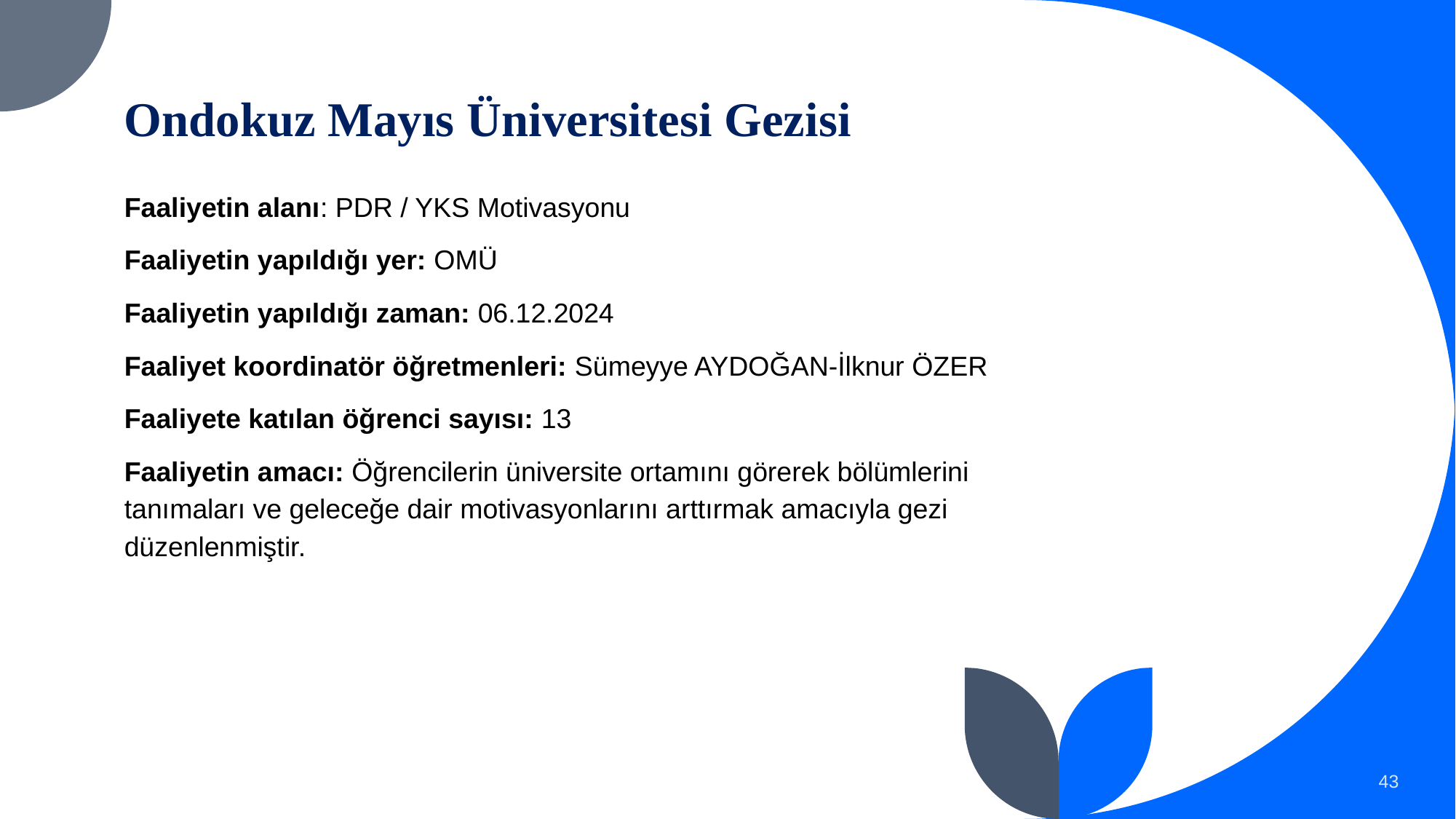

Ondokuz Mayıs Üniversitesi Gezisi

Faaliyetin alanı: PDR / YKS Motivasyonu
Faaliyetin yapıldığı yer: OMÜ
Faaliyetin yapıldığı zaman: 06.12.2024
Faaliyet koordinatör öğretmenleri: Sümeyye AYDOĞAN-İlknur ÖZER
Faaliyete katılan öğrenci sayısı: 13
Faaliyetin amacı: Öğrencilerin üniversite ortamını görerek bölümlerini tanımaları ve geleceğe dair motivasyonlarını arttırmak amacıyla gezi düzenlenmiştir.
#
43